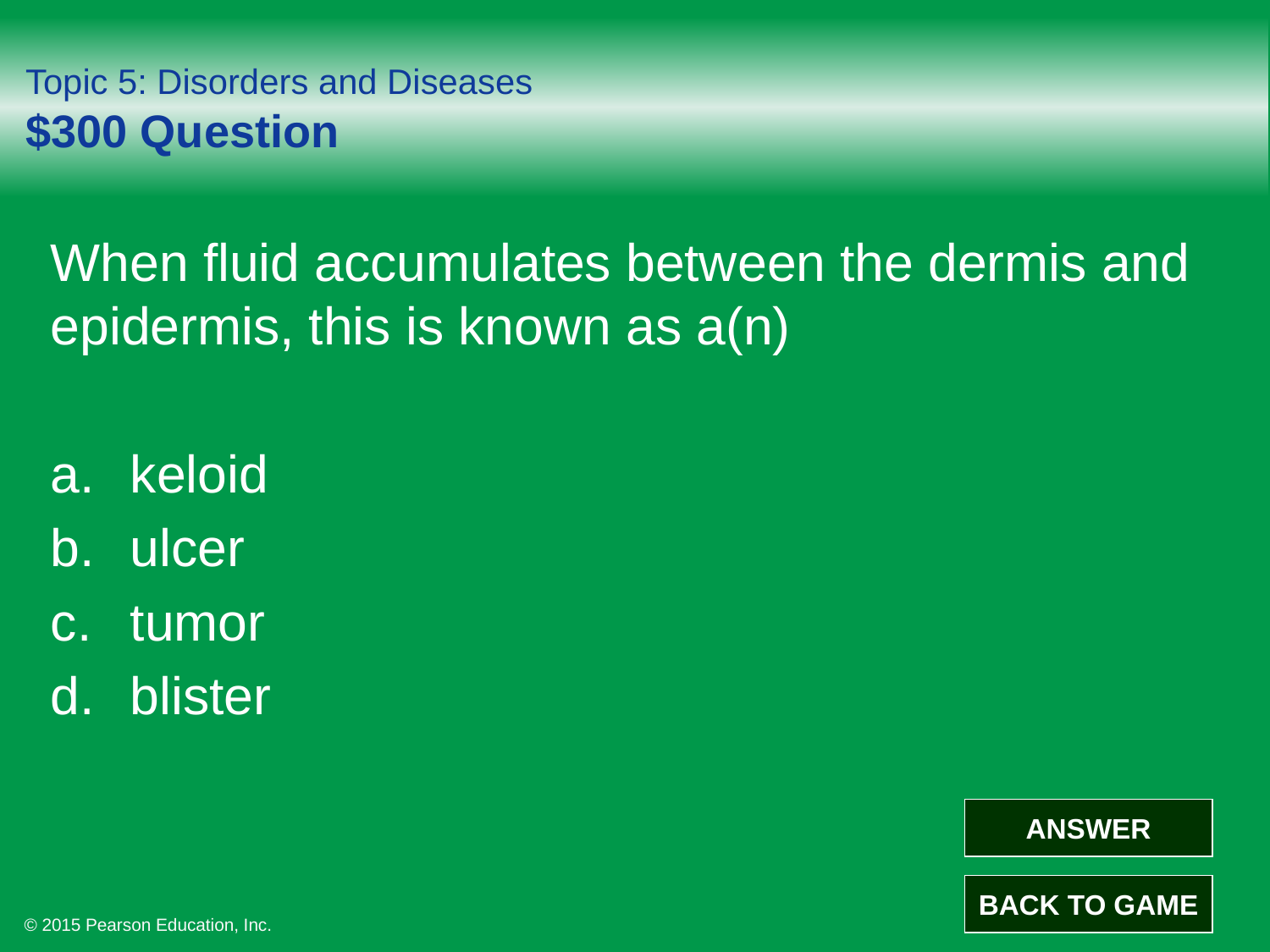

# Topic 5: Disorders and Diseases $300 Question
When fluid accumulates between the dermis and epidermis, this is known as a(n)

keloid
ulcer
tumor
blister
ANSWER
BACK TO GAME